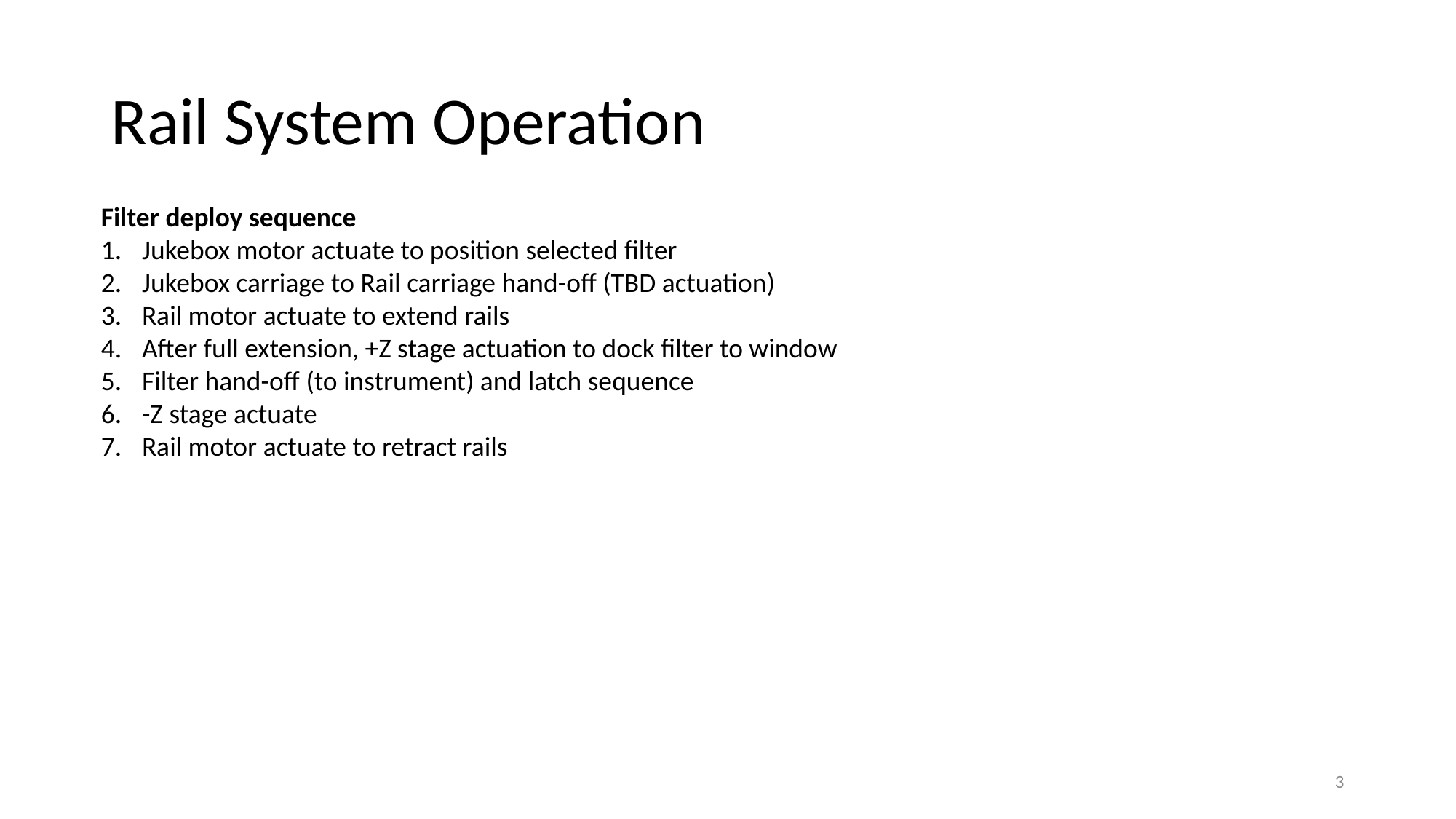

# Rail System Operation
Filter deploy sequence
Jukebox motor actuate to position selected filter
Jukebox carriage to Rail carriage hand-off (TBD actuation)
Rail motor actuate to extend rails
After full extension, +Z stage actuation to dock filter to window
Filter hand-off (to instrument) and latch sequence
-Z stage actuate
Rail motor actuate to retract rails
3